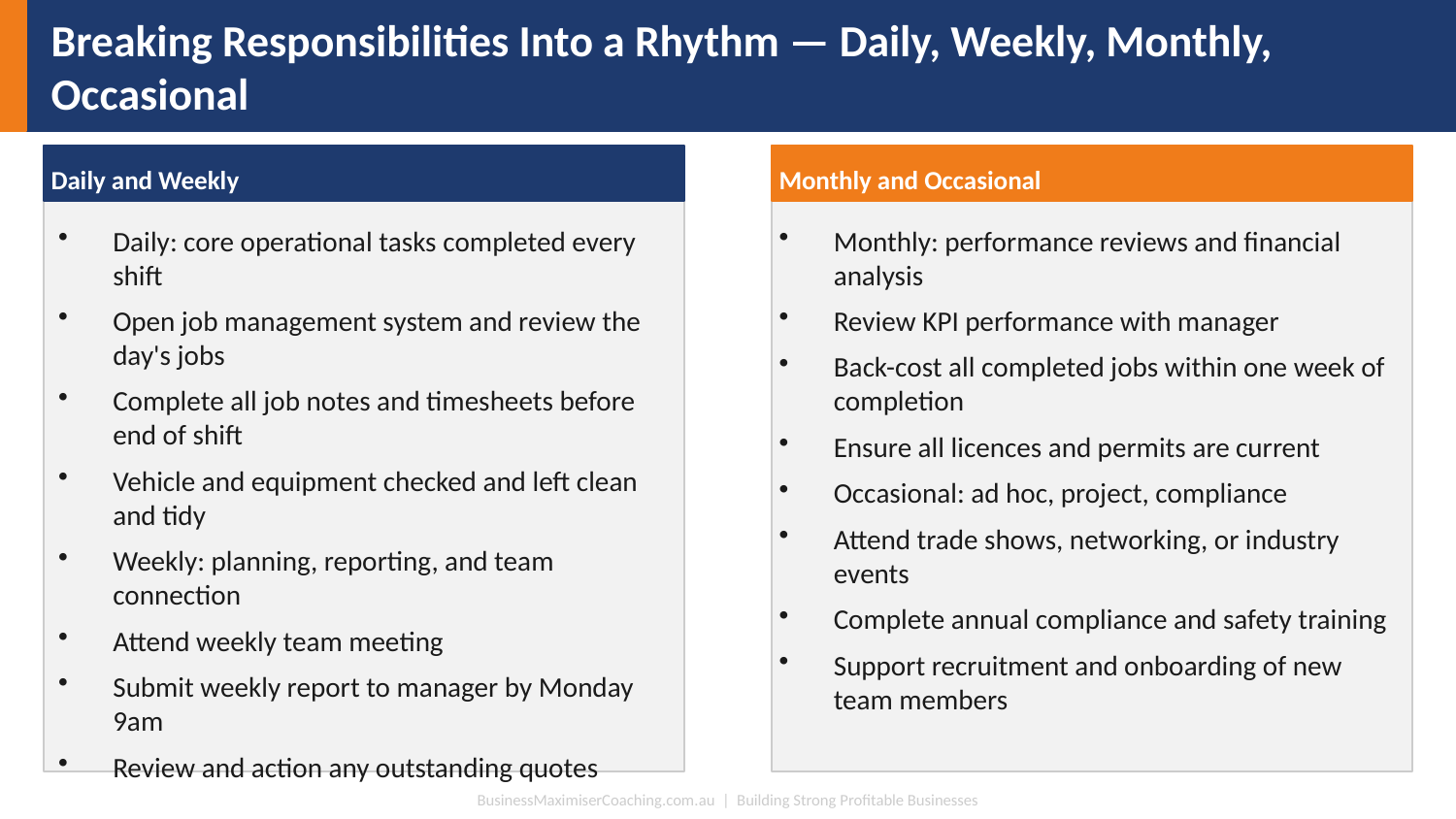

Breaking Responsibilities Into a Rhythm — Daily, Weekly, Monthly, Occasional

Daily and Weekly

Monthly and Occasional
Daily: core operational tasks completed every shift
Open job management system and review the day's jobs
Complete all job notes and timesheets before end of shift
Vehicle and equipment checked and left clean and tidy
Weekly: planning, reporting, and team connection
Attend weekly team meeting
Submit weekly report to manager by Monday 9am
Review and action any outstanding quotes
Monthly: performance reviews and financial analysis
Review KPI performance with manager
Back-cost all completed jobs within one week of completion
Ensure all licences and permits are current
Occasional: ad hoc, project, compliance
Attend trade shows, networking, or industry events
Complete annual compliance and safety training
Support recruitment and onboarding of new team members
BusinessMaximiserCoaching.com.au  |  Building Strong Profitable Businesses